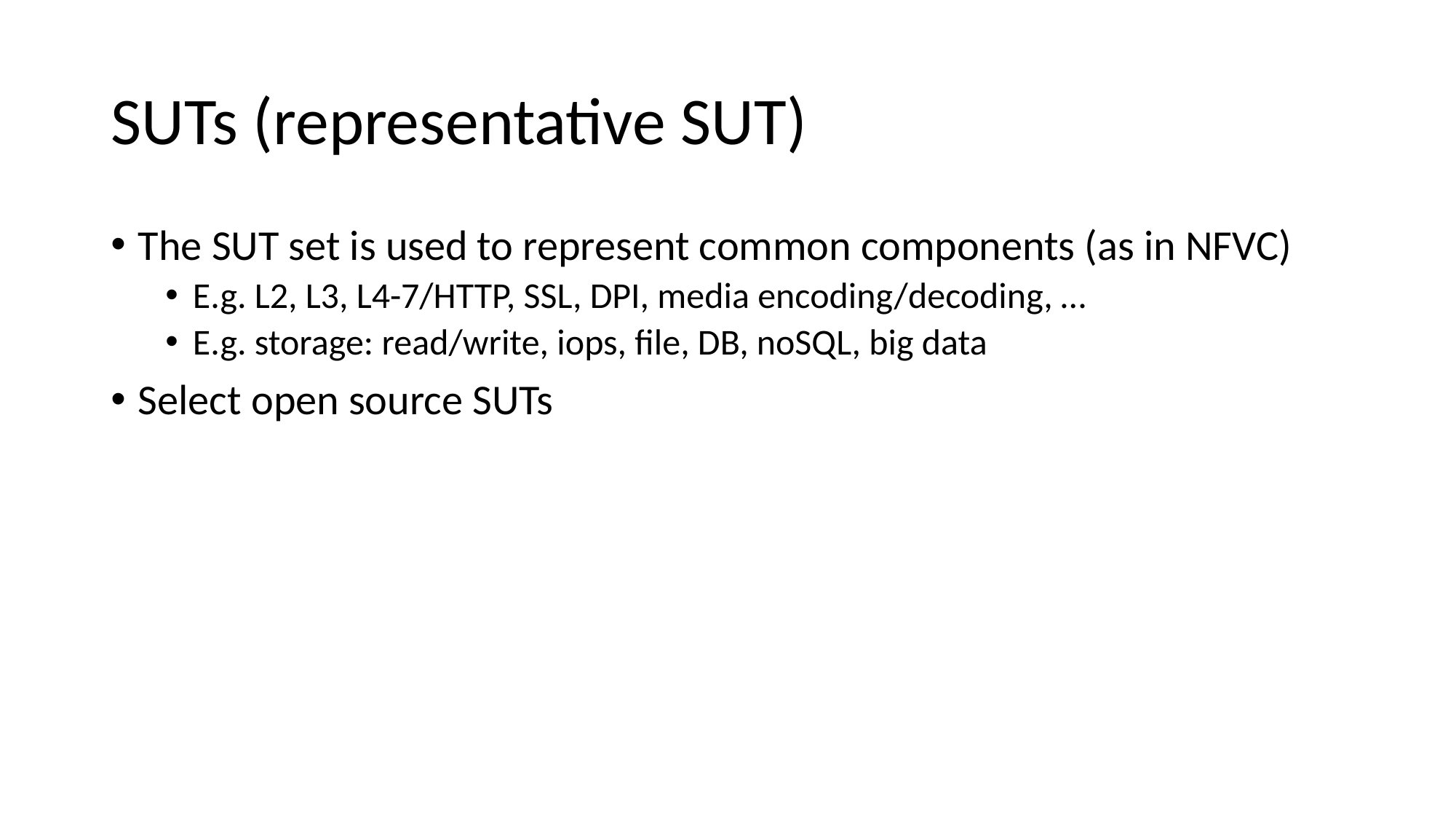

# SUTs (representative SUT)
The SUT set is used to represent common components (as in NFVC)
E.g. L2, L3, L4-7/HTTP, SSL, DPI, media encoding/decoding, …
E.g. storage: read/write, iops, file, DB, noSQL, big data
Select open source SUTs